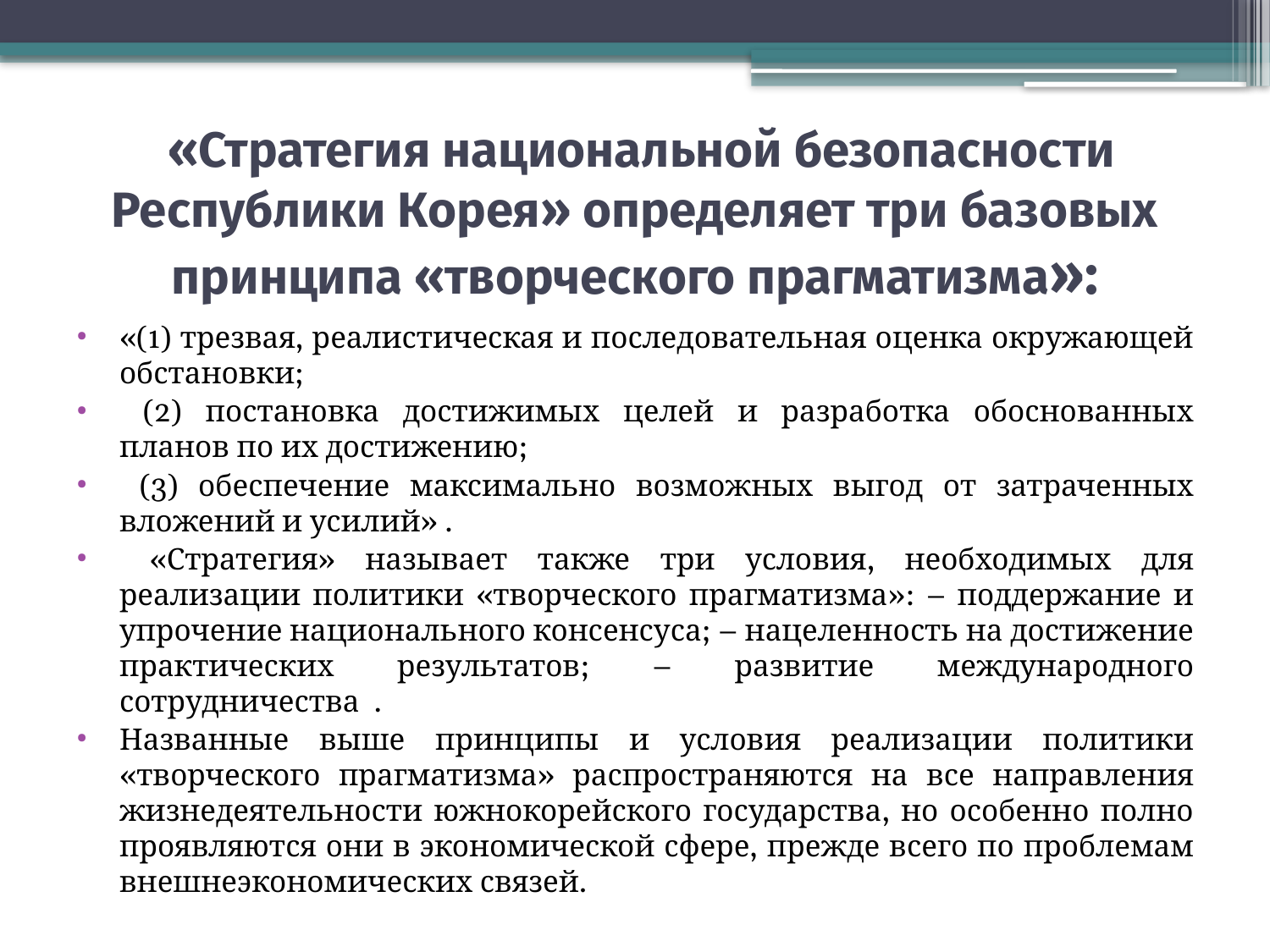

# «Стратегия национальной безопасности Республики Корея» определяет три базовых принципа «творческого прагматизма»:
«(1) трезвая, реалистическая и последовательная оценка окружающей обстановки;
 (2) постановка достижимых целей и разработка обоснованных планов по их достижению;
 (3) обеспечение максимально возможных выгод от затраченных вложений и усилий» .
 «Стратегия» называет также три условия, необходимых для реализации политики «творческого прагматизма»: – поддержание и упрочение национального консенсуса; – нацеленность на достижение практических результатов; – развитие международного сотрудничества  .
Названные выше принципы и условия реализации политики «творческого прагматизма» распространяются на все направления жизнедеятельности южнокорейского государства, но особенно полно проявляются они в экономической сфере, прежде всего по проблемам внешнеэкономических связей.